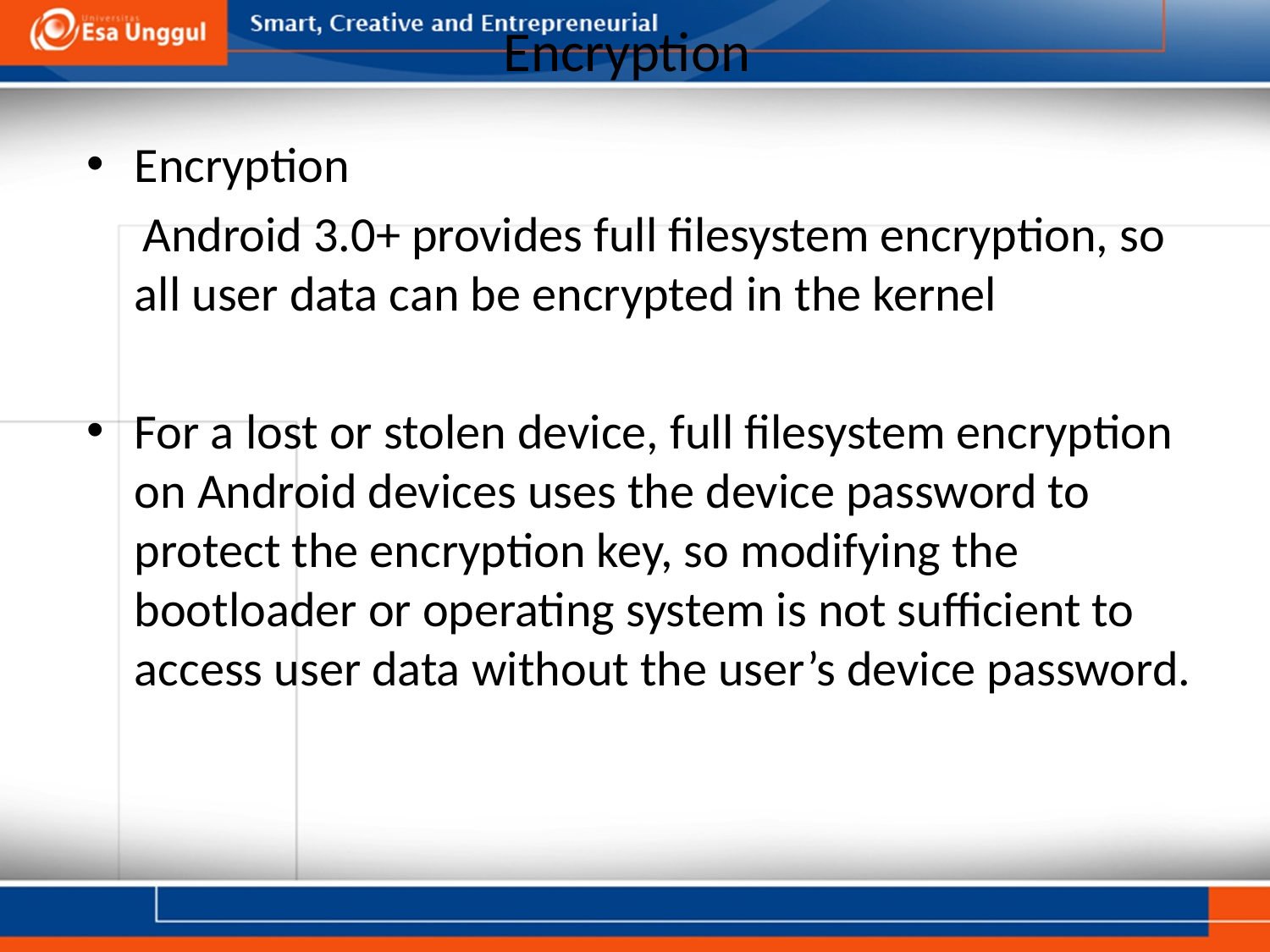

# Encryption
Encryption
     Android 3.0+ provides full filesystem encryption, so all user data can be encrypted in the kernel

For a lost or stolen device, full filesystem encryption on Android devices uses the device password to protect the encryption key, so modifying the bootloader or operating system is not sufficient to access user data without the user’s device password.